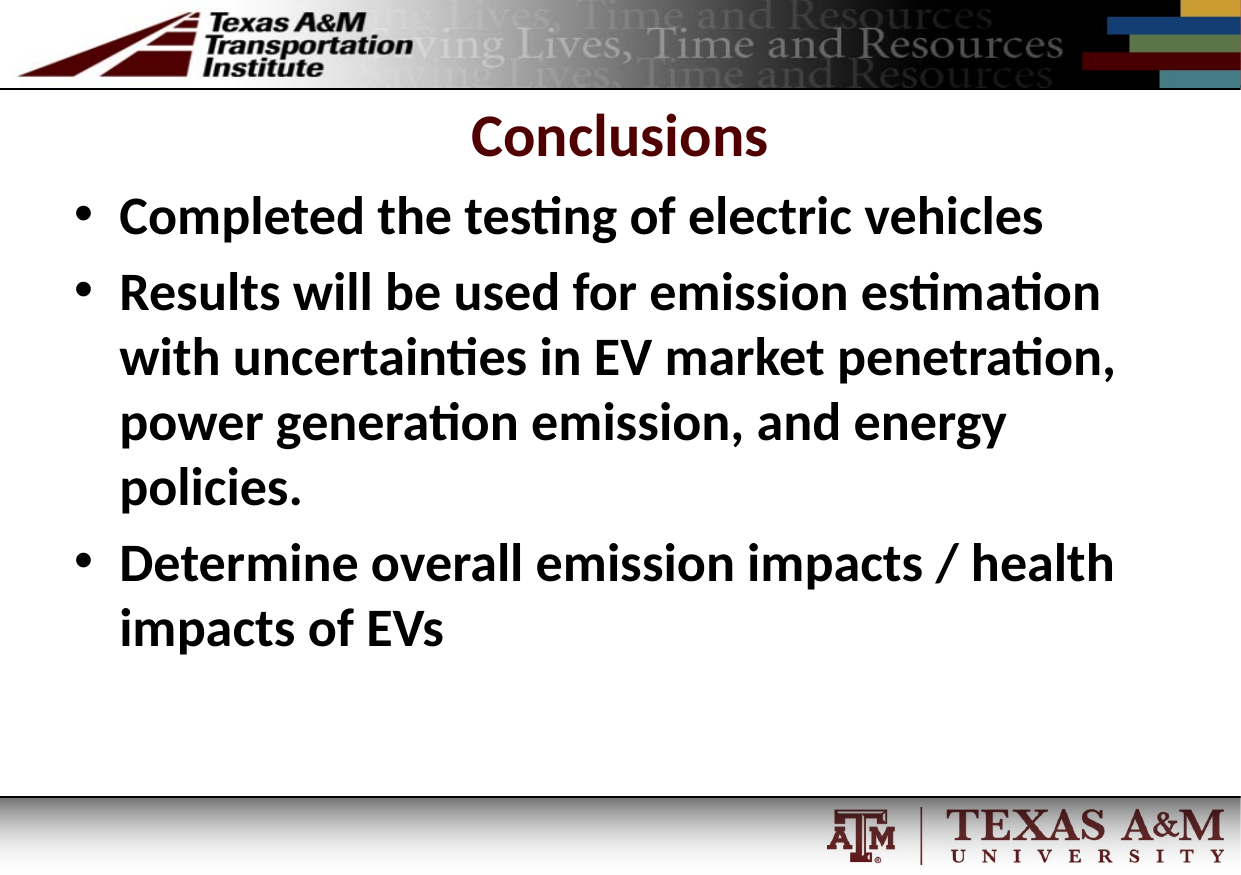

# Conclusions
Completed the testing of electric vehicles
Results will be used for emission estimation with uncertainties in EV market penetration, power generation emission, and energy policies.
Determine overall emission impacts / health impacts of EVs